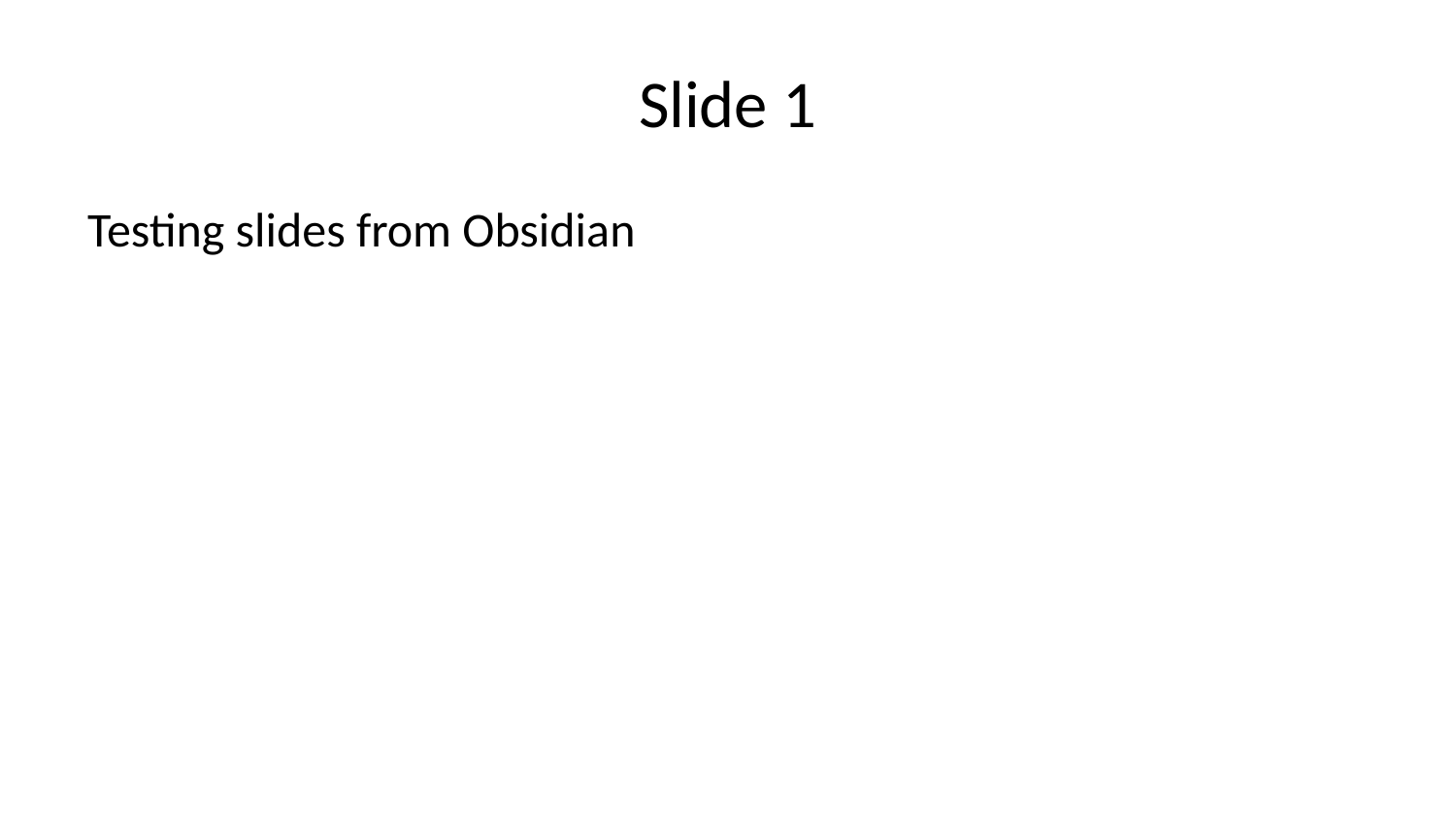

# Slide 1
Testing slides from Obsidian